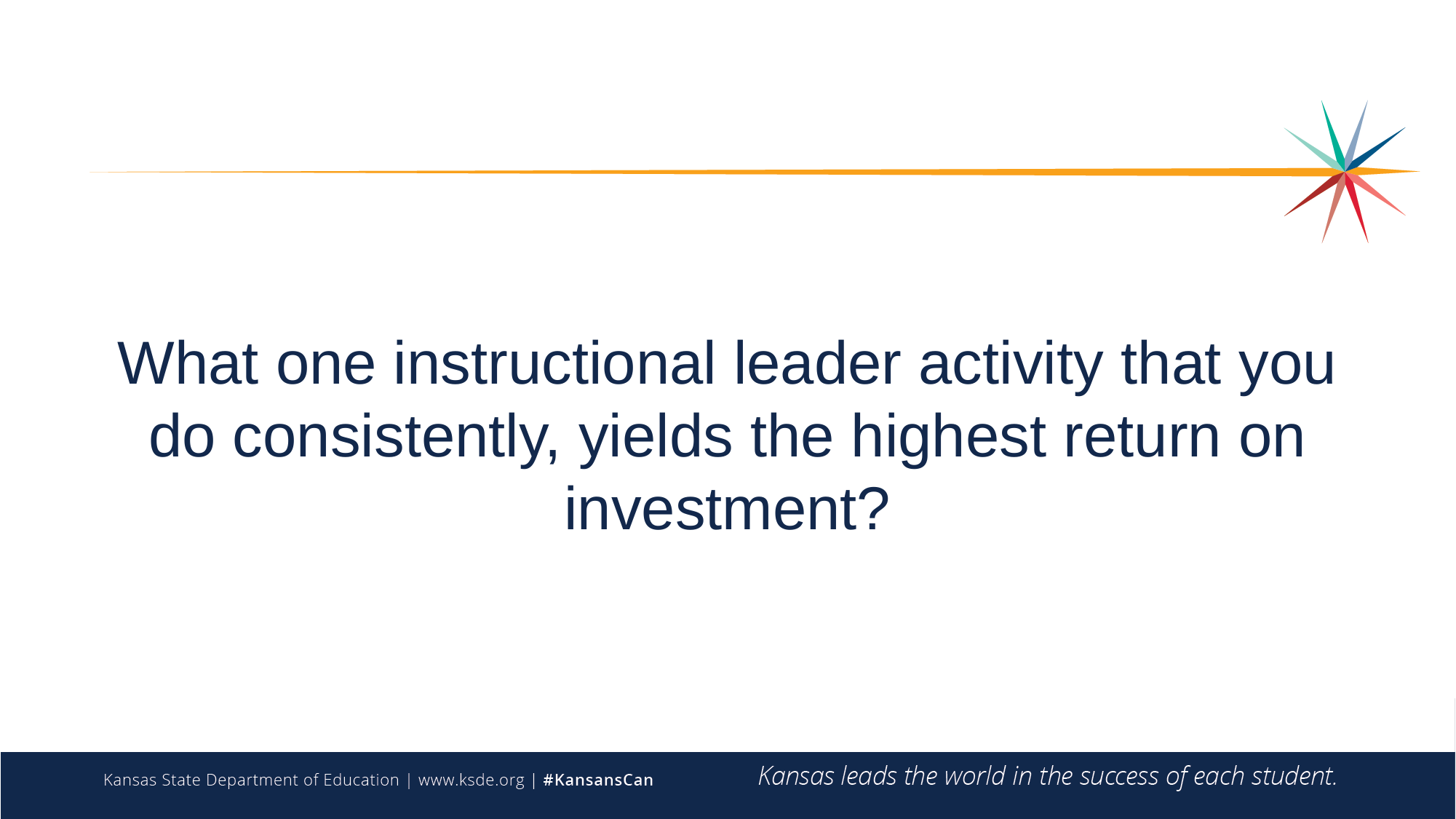

#

What one instructional leader activity that you do consistently, yields the highest return on investment?